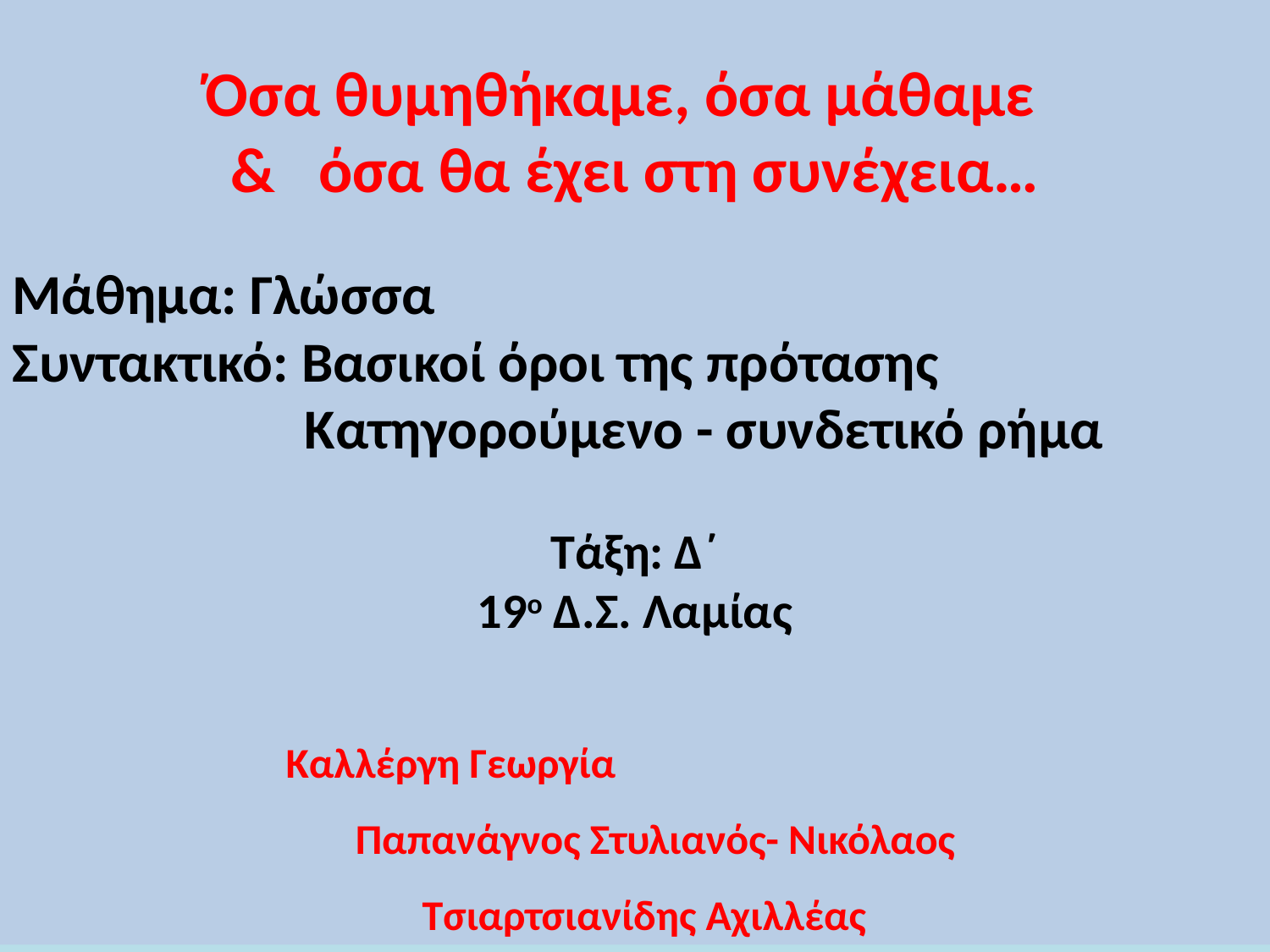

# Όσα θυμηθήκαμε, όσα μάθαμε &   όσα θα έχει στη συνέχεια…
Μάθημα: Γλώσσα
Συντακτικό: Βασικοί όροι της πρότασης
                       Κατηγορούμενο - συνδετικό ρήμα

Τάξη: Δ΄
19ο Δ.Σ. Λαμίας

                                      Καλλέργη Γεωργία
                                    Παπανάγνος Στυλιανός- Νικόλαος
                                           Τσιαρτσιανίδης Αχιλλέας